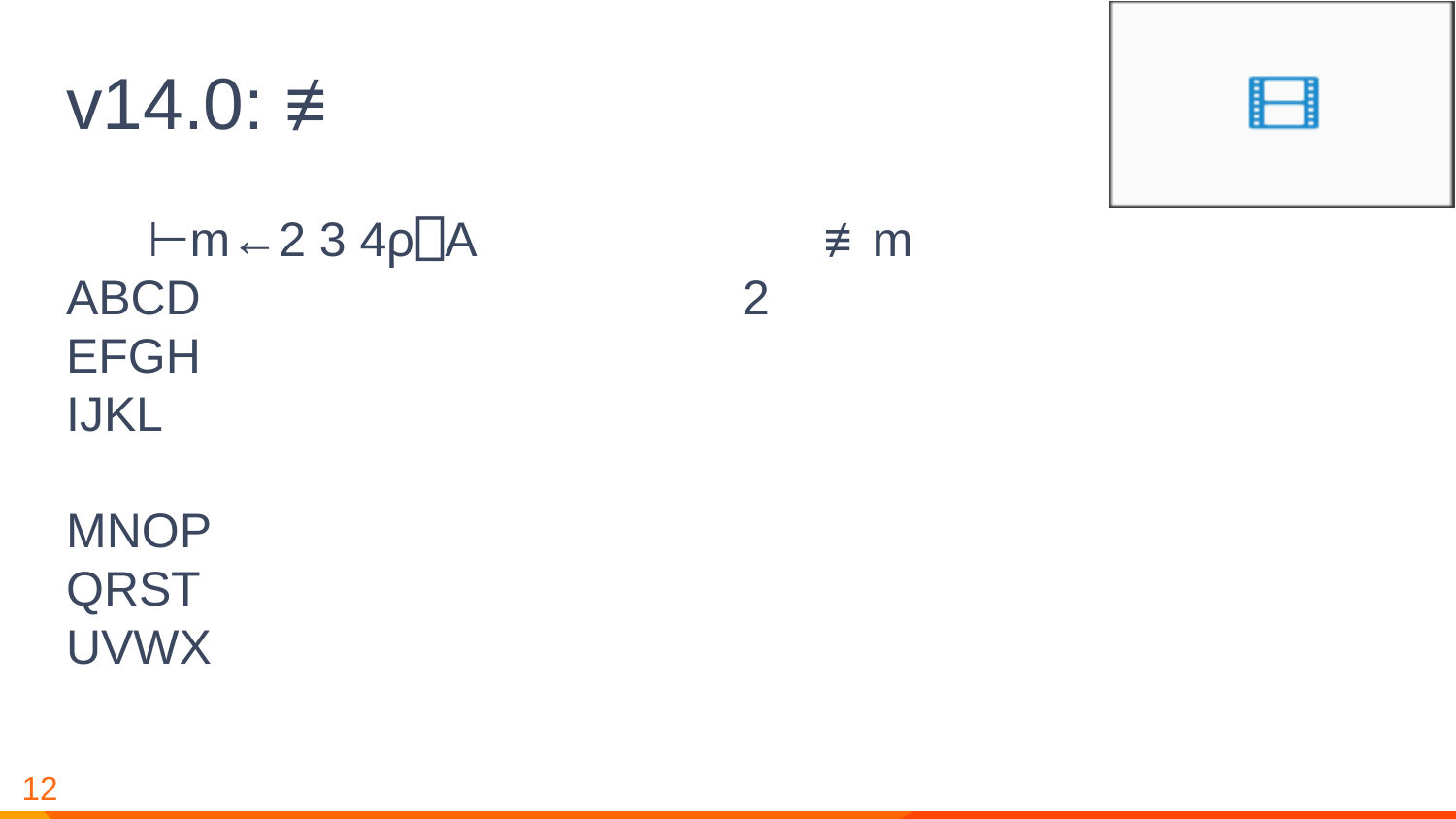

# v14.0: ≢
      ⊢m←2 3 4⍴⎕A
ABCD
EFGH
IJKL
MNOP
QRST
UVWX
      ≢m
2